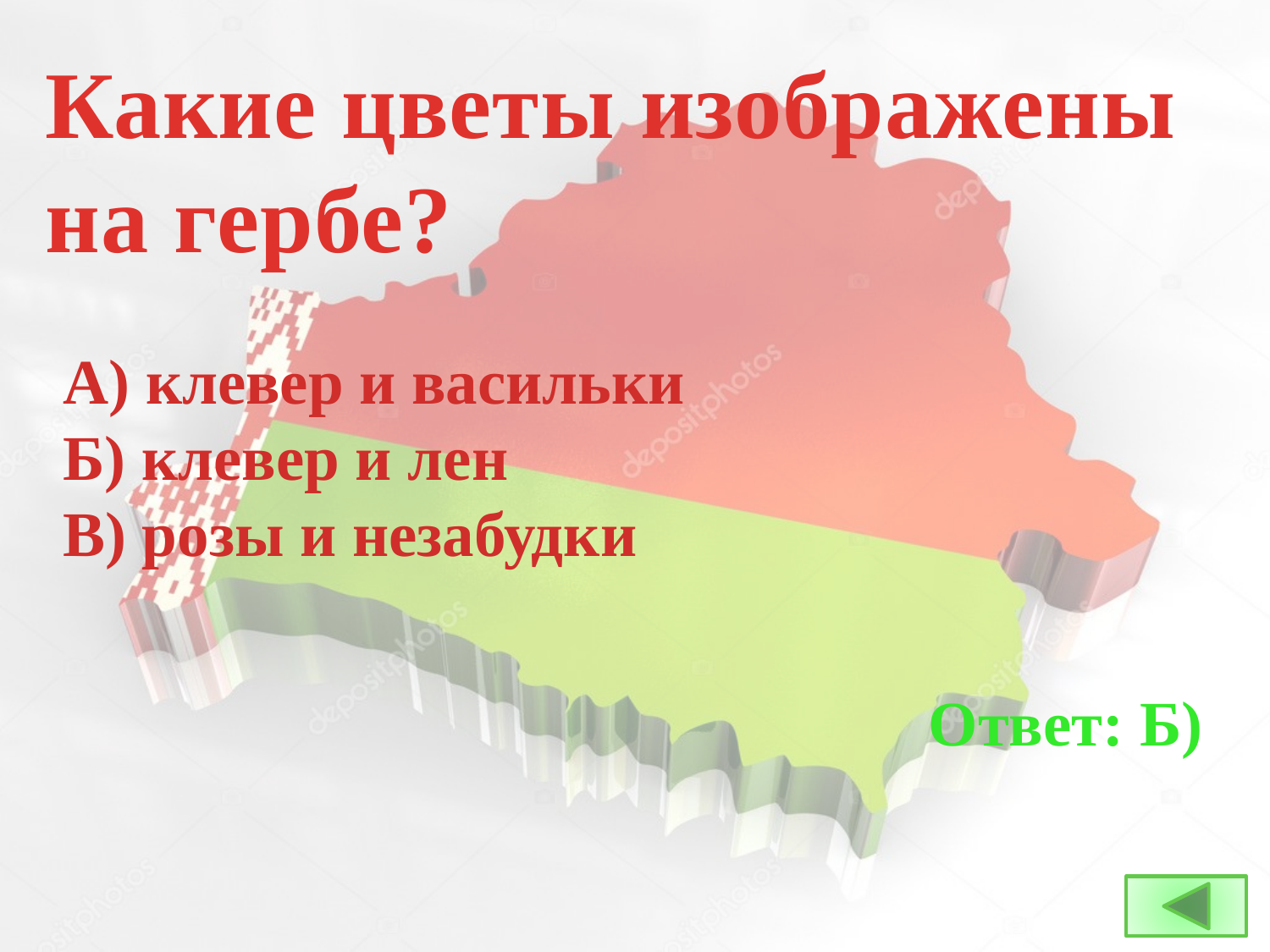

Какие цветы изображены на гербе?
А) клевер и васильки
Б) клевер и лен
В) розы и незабудки
Ответ: Б)